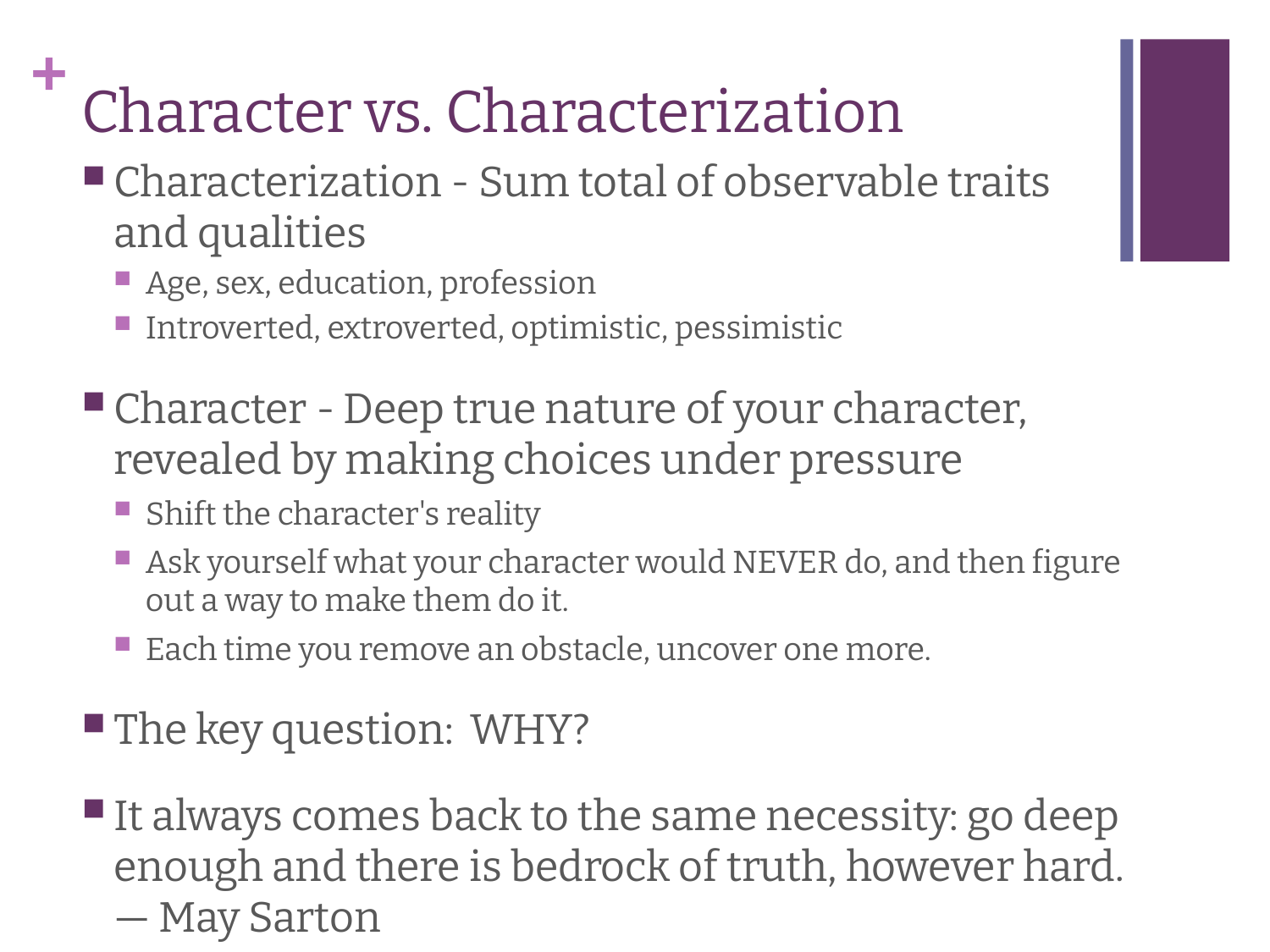

# Character vs. Characterization
Characterization - Sum total of observable traits
and qualities
Age, sex, education, profession
Introverted, extroverted, optimistic, pessimistic
Character - Deep true nature of your character, revealed by making choices under pressure
Shift the character's reality
Ask yourself what your character would NEVER do, and then figure out a way to make them do it.
Each time you remove an obstacle, uncover one more.
The key question:  WHY?
It always comes back to the same necessity: go deep enough and there is bedrock of truth, however hard. — May Sarton